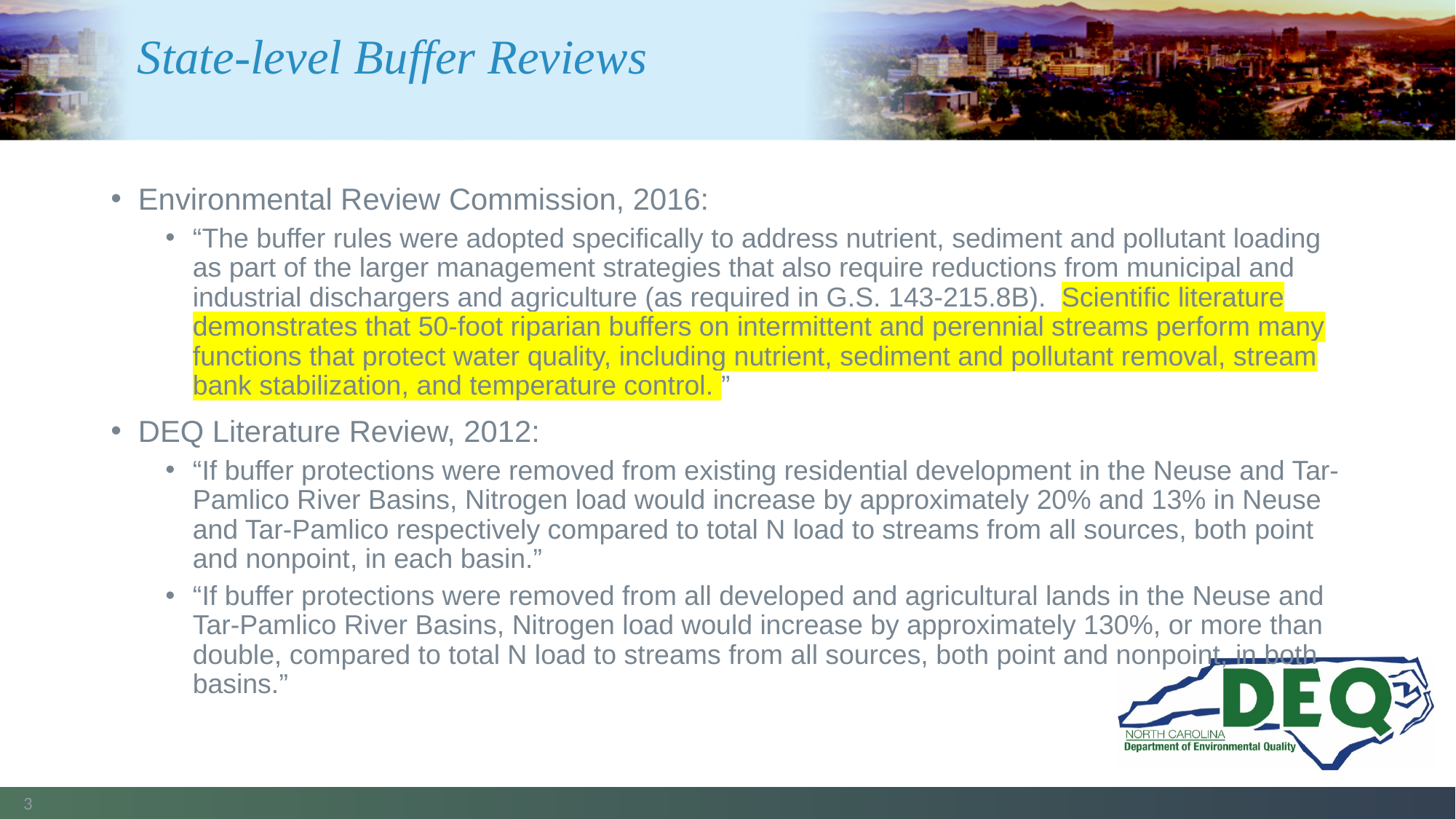

# State-level Buffer Reviews

Environmental Review Commission, 2016:
“The buffer rules were adopted specifically to address nutrient, sediment and pollutant loading as part of the larger management strategies that also require reductions from municipal and industrial dischargers and agriculture (as required in G.S. 143‐215.8B).  Scientific literature demonstrates that 50‐foot riparian buffers on intermittent and perennial streams perform many functions that protect water quality, including nutrient, sediment and pollutant removal, stream bank stabilization, and temperature control. ”
DEQ Literature Review, 2012:
“If buffer protections were removed from existing residential development in the Neuse and Tar-Pamlico River Basins, Nitrogen load would increase by approximately 20% and 13% in Neuse and Tar-Pamlico respectively compared to total N load to streams from all sources, both point and nonpoint, in each basin.”
“If buffer protections were removed from all developed and agricultural lands in the Neuse and Tar-Pamlico River Basins, Nitrogen load would increase by approximately 130%, or more than double, compared to total N load to streams from all sources, both point and nonpoint, in both basins.”

3